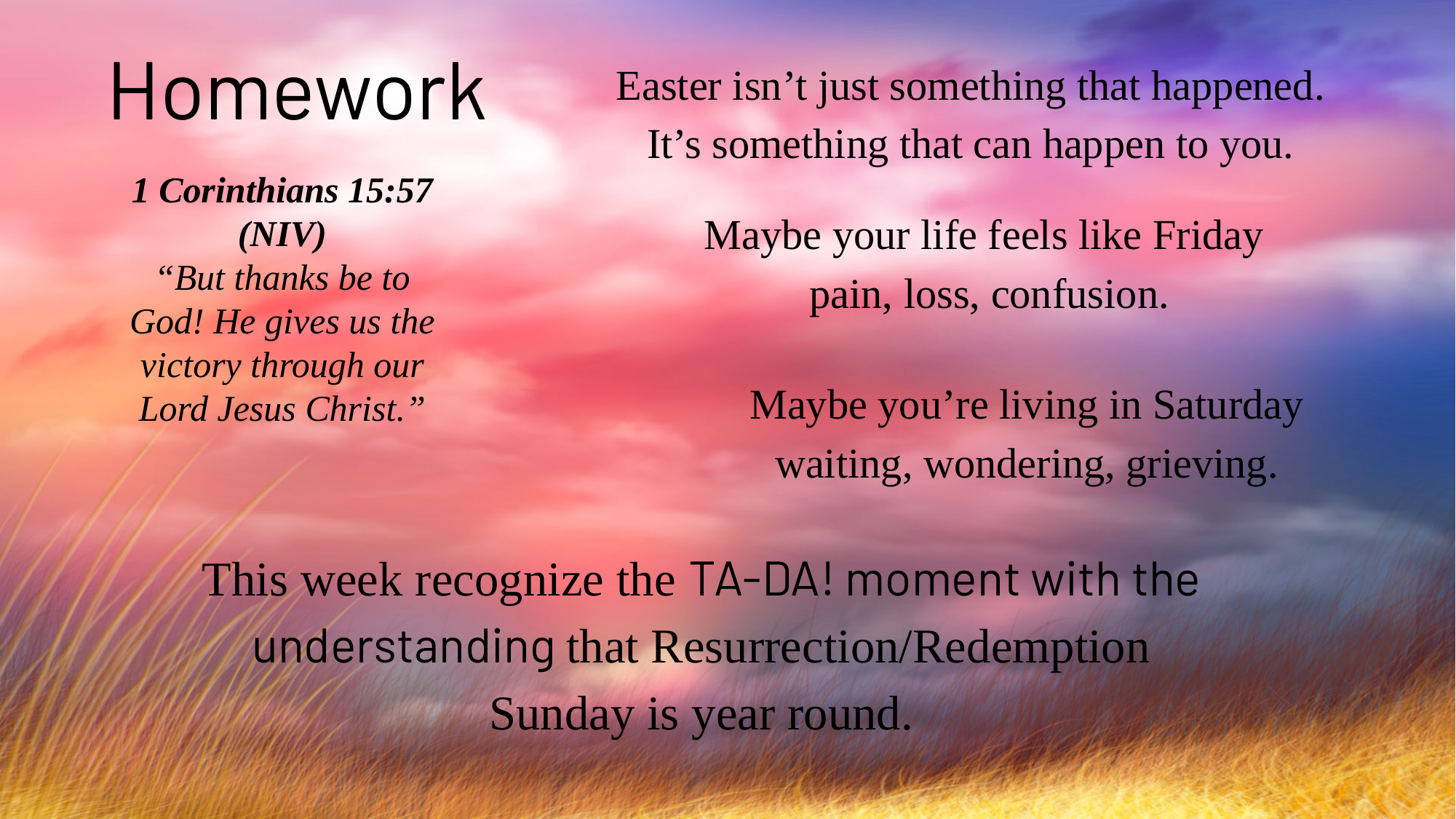

Homework
Easter isn’t just something that happened.
It’s something that can happen to you.
1 Corinthians 15:57 (NIV)
“But thanks be to God! He gives us the victory through our Lord Jesus Christ.”
Maybe your life feels like Friday
pain, loss, confusion.
Maybe you’re living in Saturday
waiting, wondering, grieving.
This week recognize the TA-DA! moment with the understanding that Resurrection/Redemption Sunday is year round.